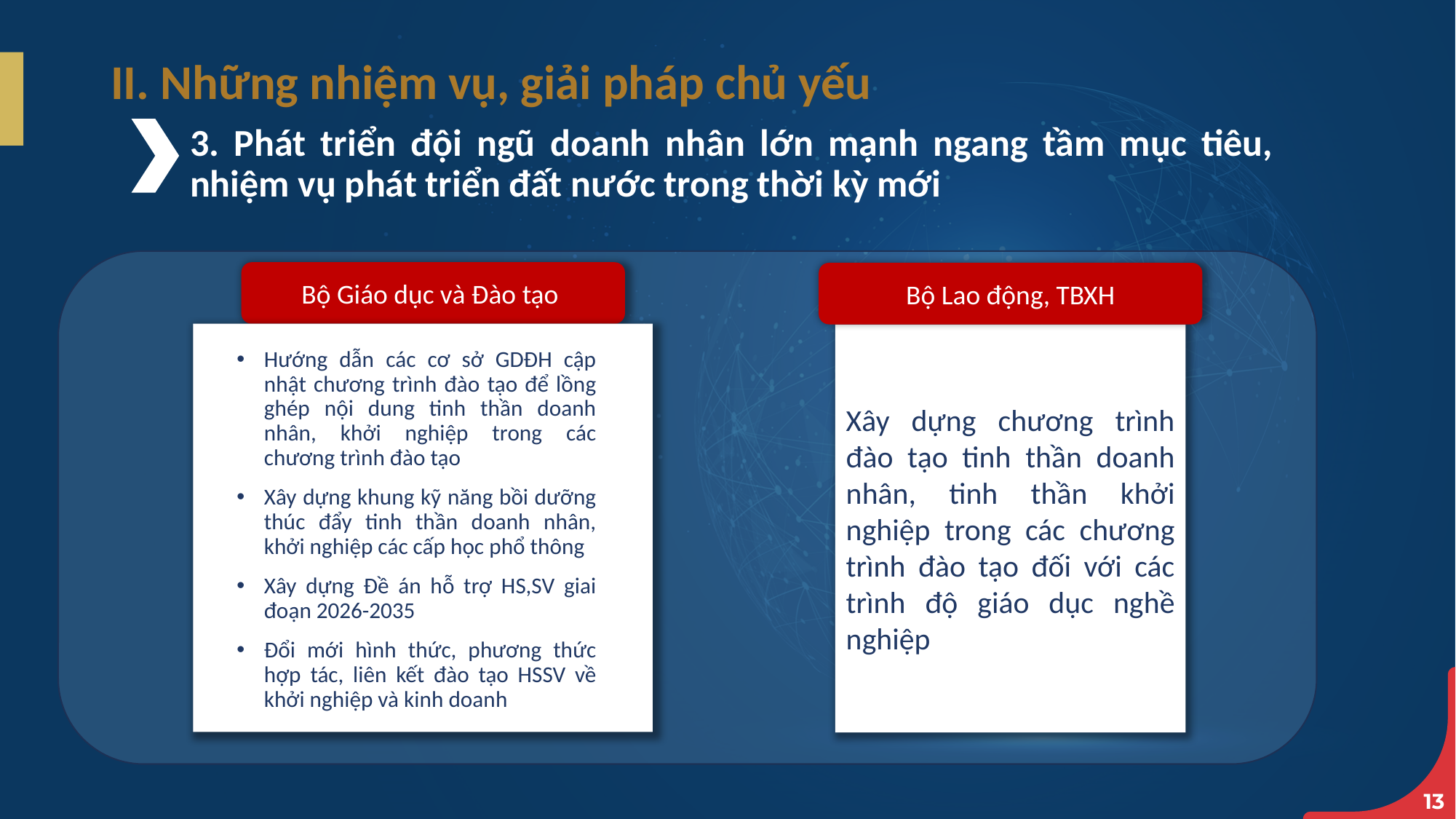

II. Những nhiệm vụ, giải pháp chủ yếu
3. Phát triển đội ngũ doanh nhân lớn mạnh ngang tầm mục tiêu, nhiệm vụ phát triển đất nước trong thời kỳ mới

Bộ Giáo dục và Đào tạo
Bộ Lao động, TBXH

Xây dựng chương trình đào tạo tinh thần doanh nhân, tinh thần khởi nghiệp trong các chương trình đào tạo đối với các trình độ giáo dục nghề nghiệp

Hướng dẫn các cơ sở GDĐH cập nhật chương trình đào tạo để lồng ghép nội dung tinh thần doanh nhân, khởi nghiệp trong các chương trình đào tạo
Xây dựng khung kỹ năng bồi dưỡng thúc đẩy tinh thần doanh nhân, khởi nghiệp các cấp học phổ thông
Xây dựng Đề án hỗ trợ HS,SV giai đoạn 2026-2035
Đổi mới hình thức, phương thức hợp tác, liên kết đào tạo HSSV về khởi nghiệp và kinh doanh